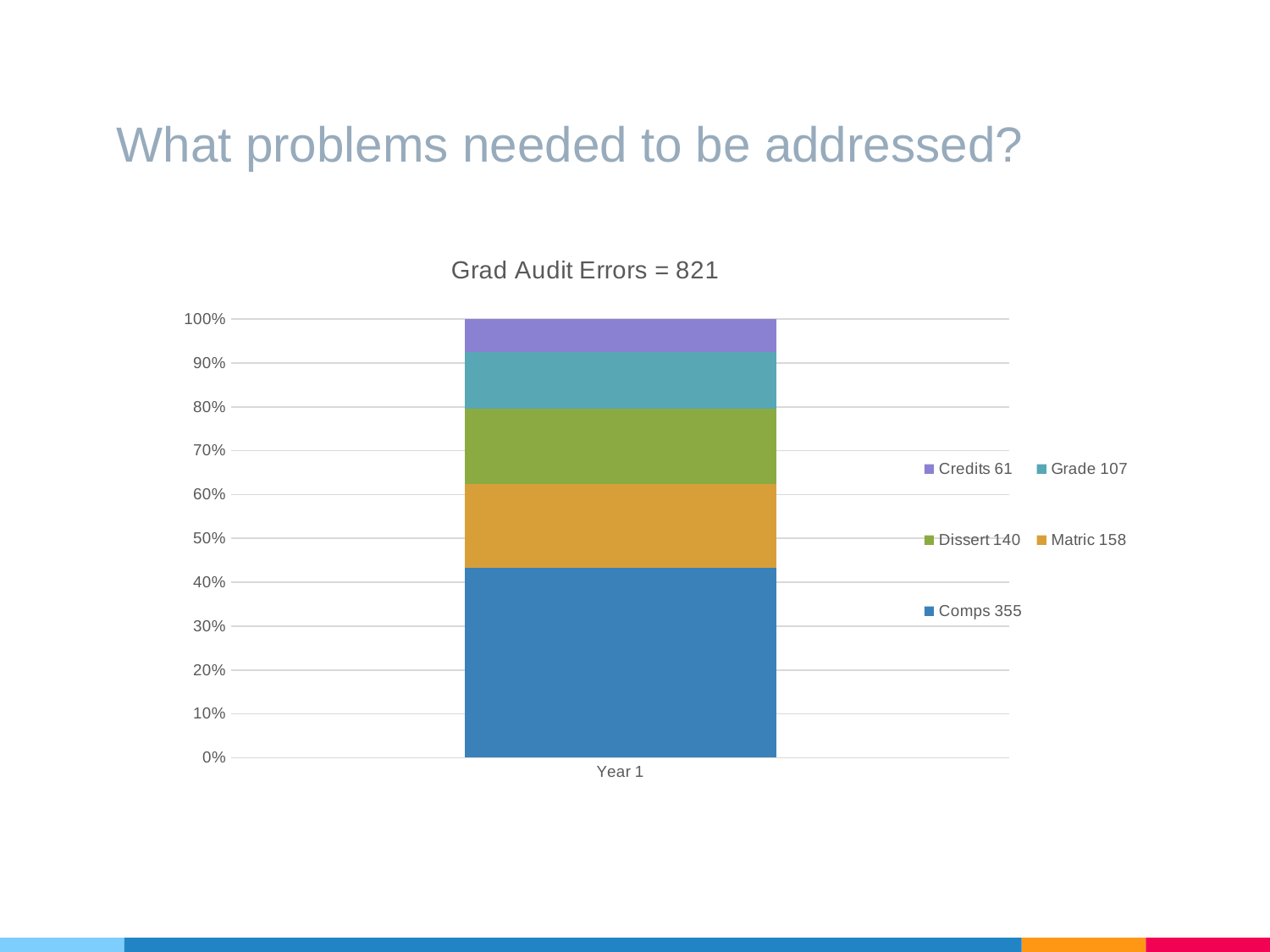

# What problems needed to be addressed?

### Chart: Grad Audit Errors = 821

| Category | Comps 355 | Matric 158 | Dissert 140 | Grade 107 | Credits 61 |
|---|---|---|---|---|---|
| Year 1 | 355.0 | 158.0 | 140.0 | 107.0 | 61.0 |